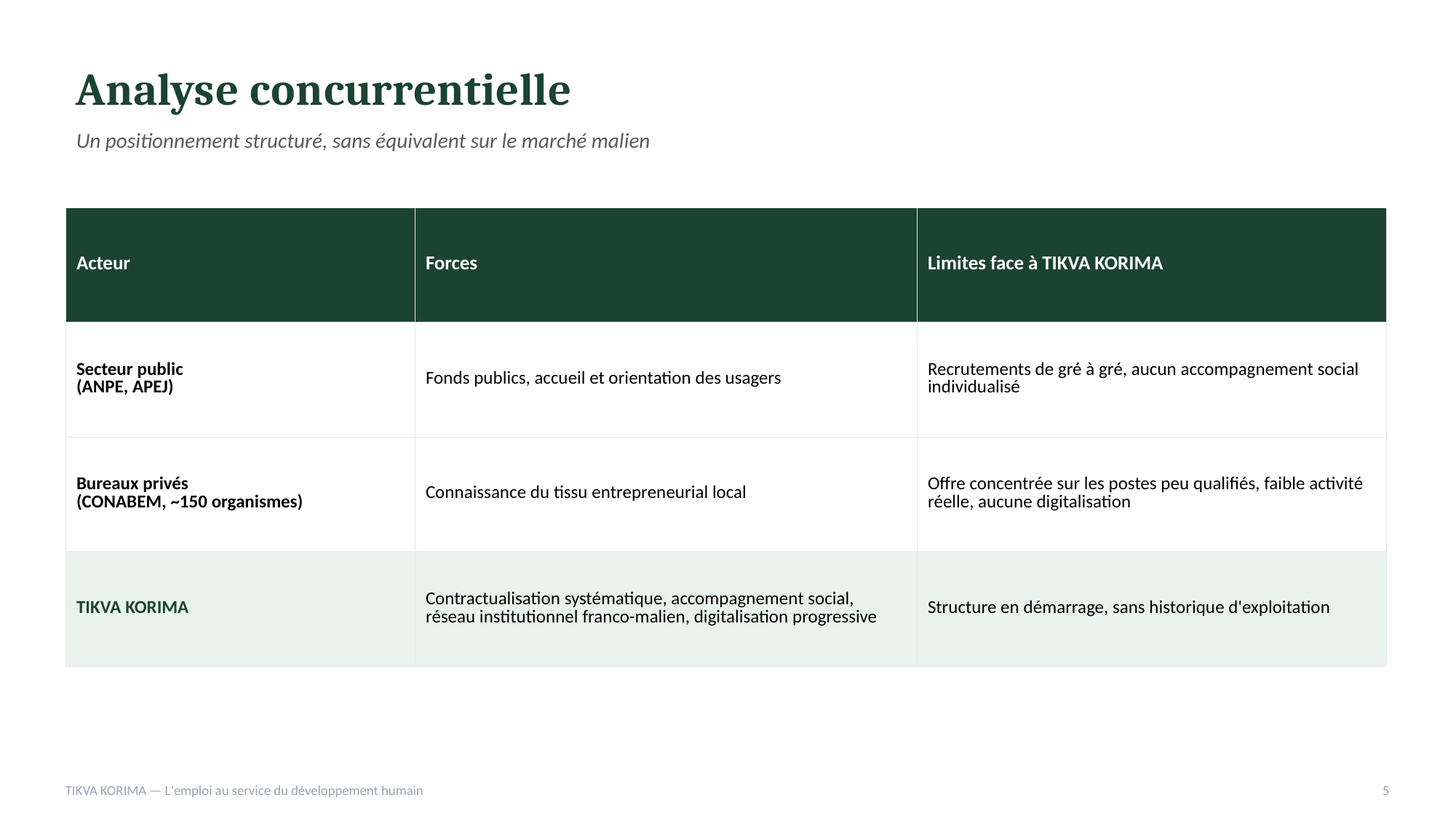

Analyse concurrentielle
Un positionnement structuré, sans équivalent sur le marché malien
| Acteur | Forces | Limites face à TIKVA KORIMA |
| --- | --- | --- |
| Secteur public (ANPE, APEJ) | Fonds publics, accueil et orientation des usagers | Recrutements de gré à gré, aucun accompagnement social individualisé |
| Bureaux privés (CONABEM, ~150 organismes) | Connaissance du tissu entrepreneurial local | Offre concentrée sur les postes peu qualifiés, faible activité réelle, aucune digitalisation |
| TIKVA KORIMA | Contractualisation systématique, accompagnement social, réseau institutionnel franco-malien, digitalisation progressive | Structure en démarrage, sans historique d'exploitation |
TIKVA KORIMA — L'emploi au service du développement humain
5